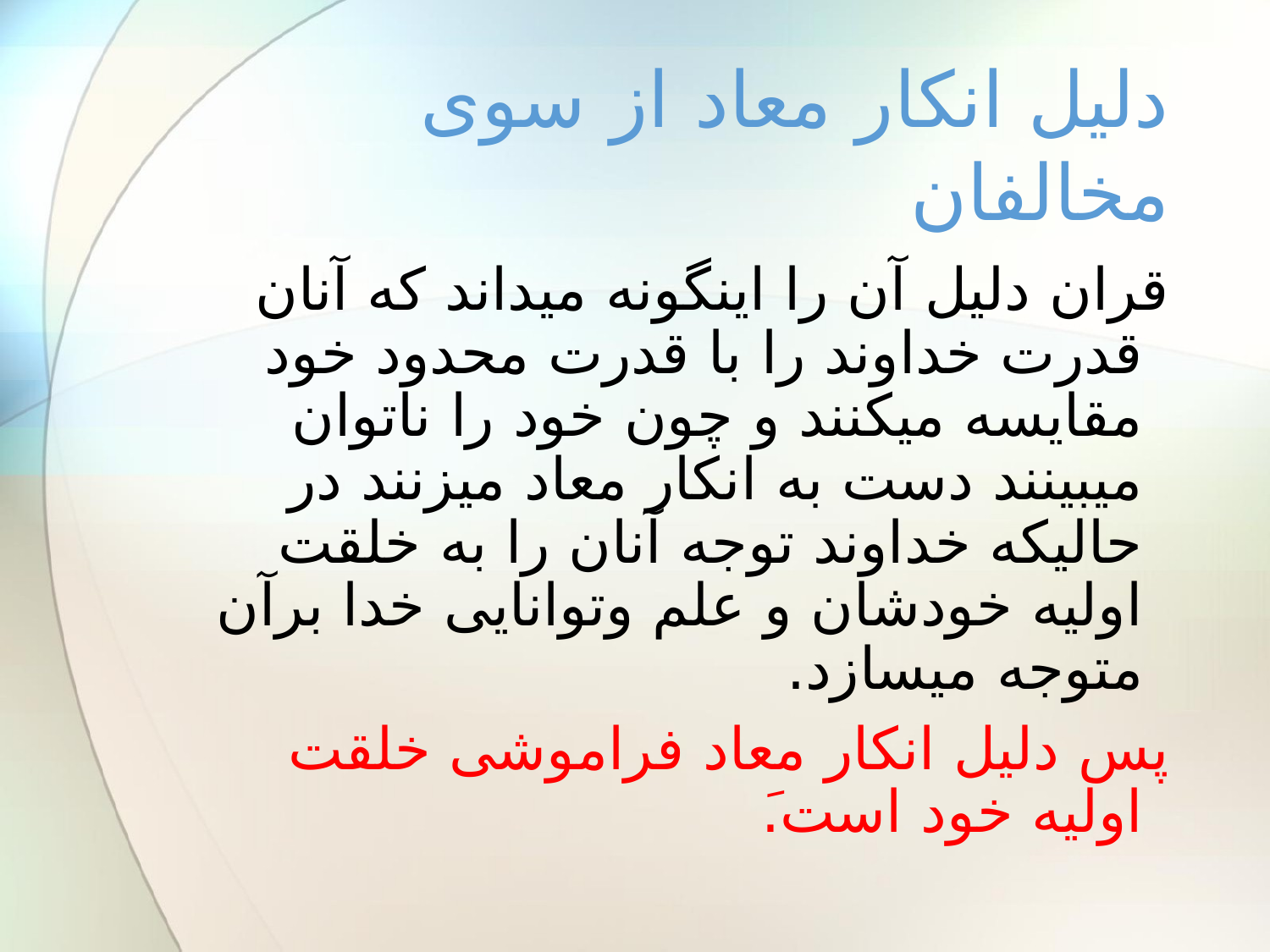

# دلیل انکار معاد از سوی مخالفان
قران دلیل آن را اینگونه میداند که آنان قدرت خداوند را با قدرت محدود خود مقایسه میکنند و چون خود را ناتوان میبینند دست به انکار معاد میزنند در حالیکه خداوند توجه آنان را به خلقت اولیه خودشان و علم وتوانایی خدا برآن متوجه میسازد.
پس دلیل انکار معاد فراموشی خلقت اولیه خود است.َ